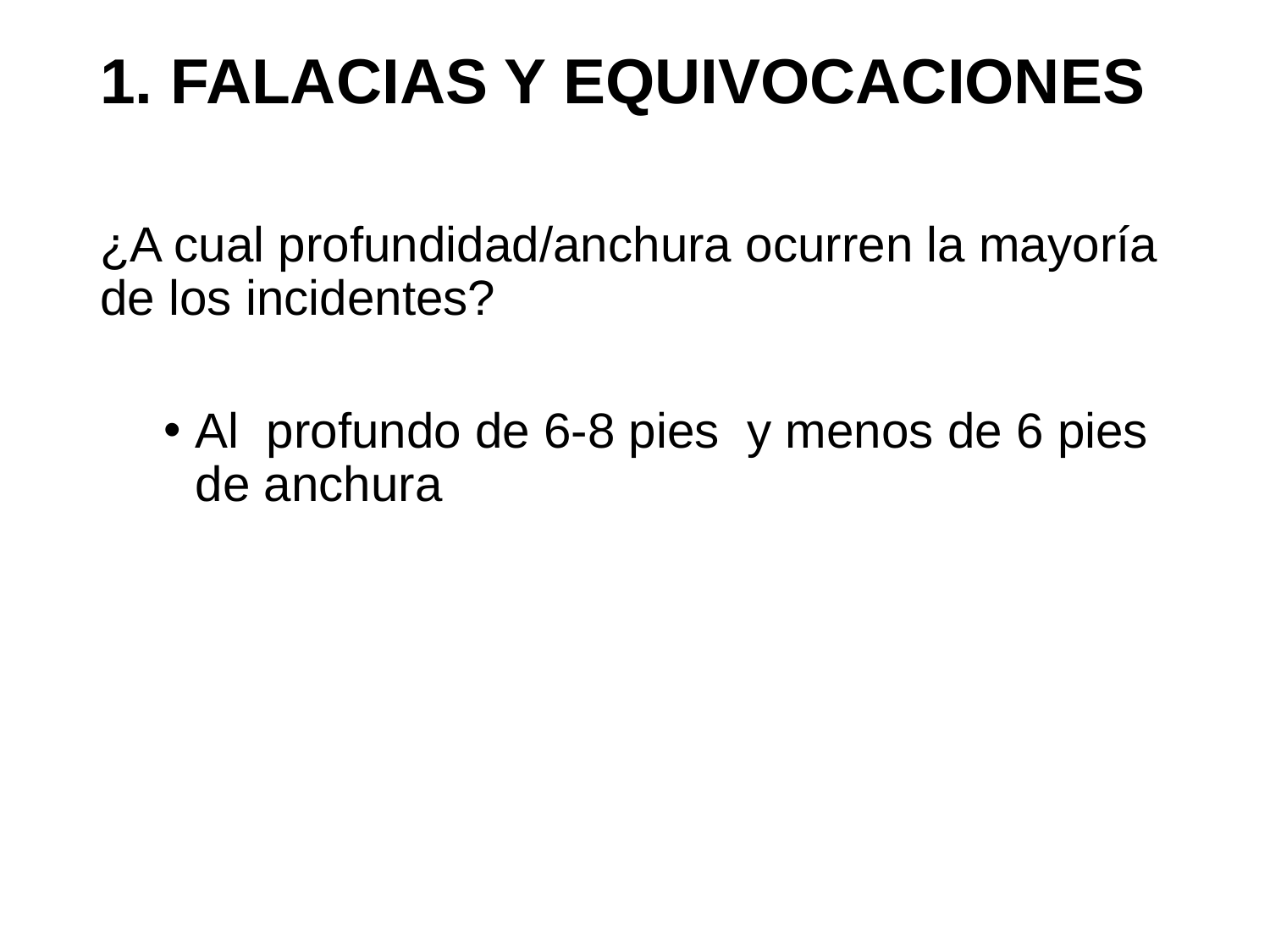

# 1. Falacias Y Equivocaciones

¿A cual profundidad/anchura ocurren la mayoría de los incidentes?

Al  profundo de 6-8 pies  y menos de 6 pies de anchura
170